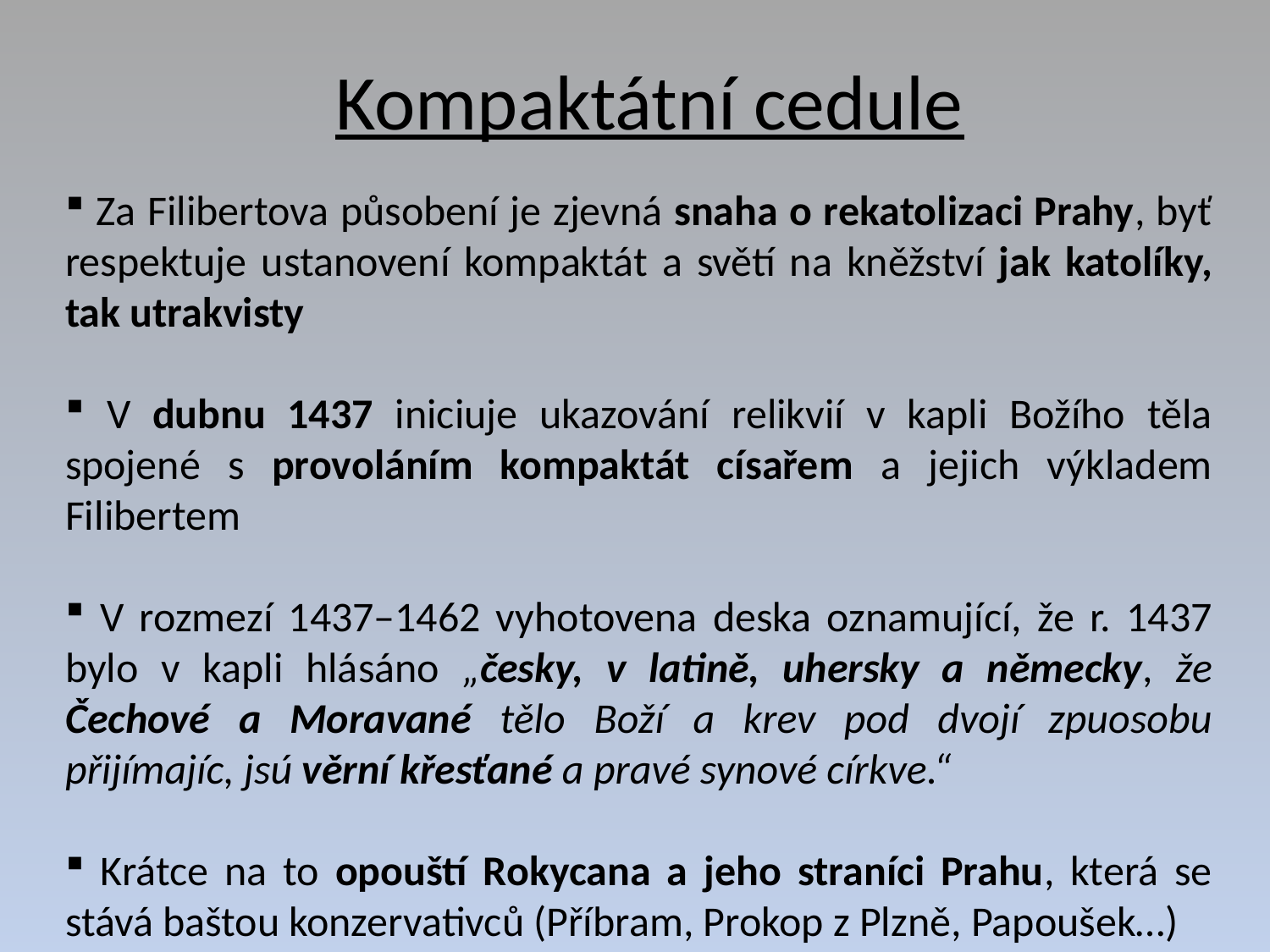

# Kompaktátní cedule

 Za Filibertova působení je zjevná snaha o rekatolizaci Prahy, byť respektuje ustanovení kompaktát a světí na kněžství jak katolíky, tak utrakvisty

 V dubnu 1437 iniciuje ukazování relikvií v kapli Božího těla spojené s provoláním kompaktát císařem a jejich výkladem Filibertem

 V rozmezí 1437–1462 vyhotovena deska oznamující, že r. 1437 bylo v kapli hlásáno „česky, v latině, uhersky a německy, že Čechové a Moravané tělo Boží a krev pod dvojí zpuosobu přijímajíc, jsú věrní křesťané a pravé synové církve.“

 Krátce na to opouští Rokycana a jeho straníci Prahu, která se stává baštou konzervativců (Příbram, Prokop z Plzně, Papoušek…)